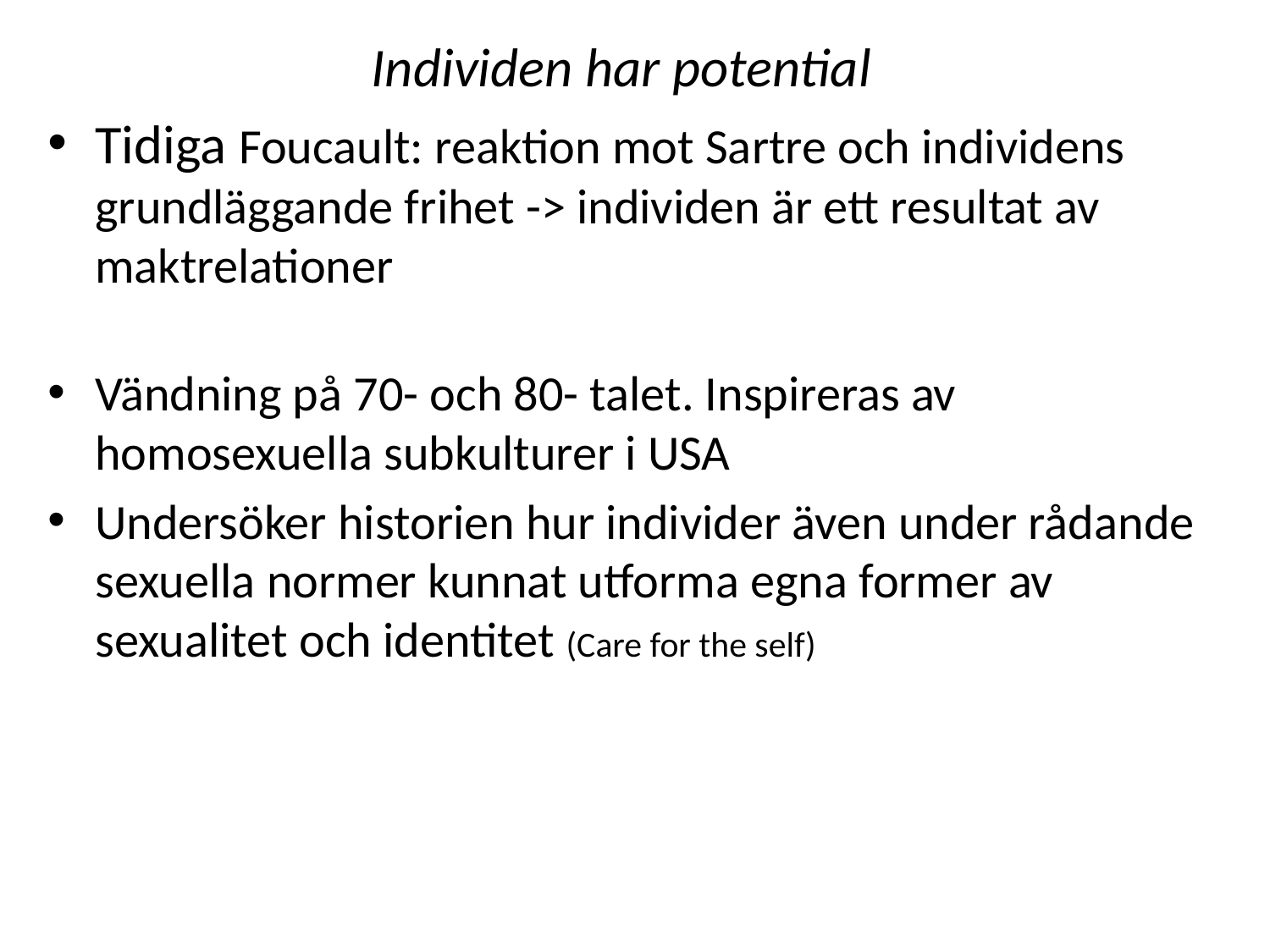

Individen har potential
Tidiga Foucault: reaktion mot Sartre och individens grundläggande frihet -> individen är ett resultat av maktrelationer
Vändning på 70- och 80- talet. Inspireras av homosexuella subkulturer i USA
Undersöker historien hur individer även under rådande sexuella normer kunnat utforma egna former av sexualitet och identitet (Care for the self)